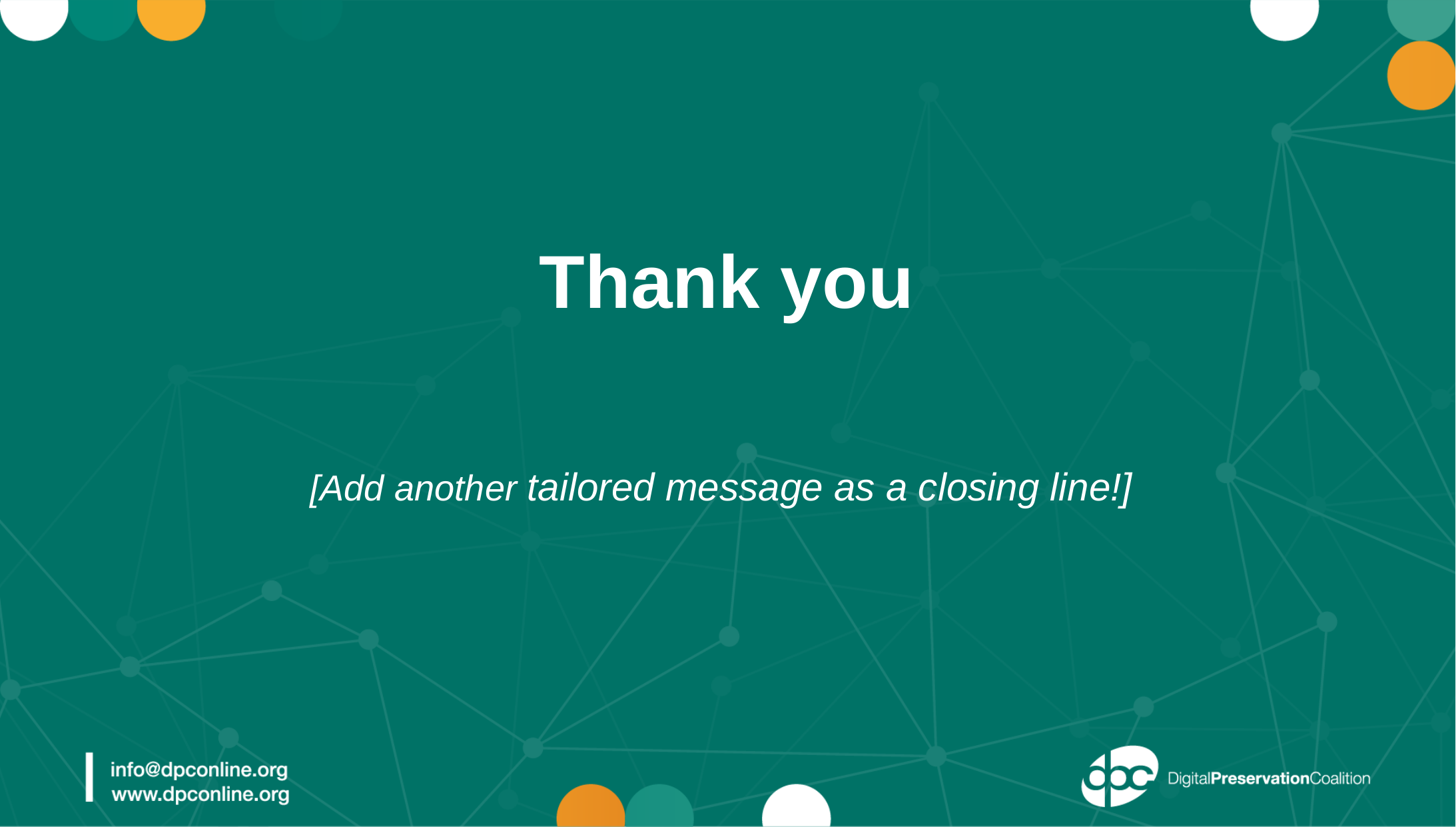

# Thank you
[Add another tailored message as a closing line!]